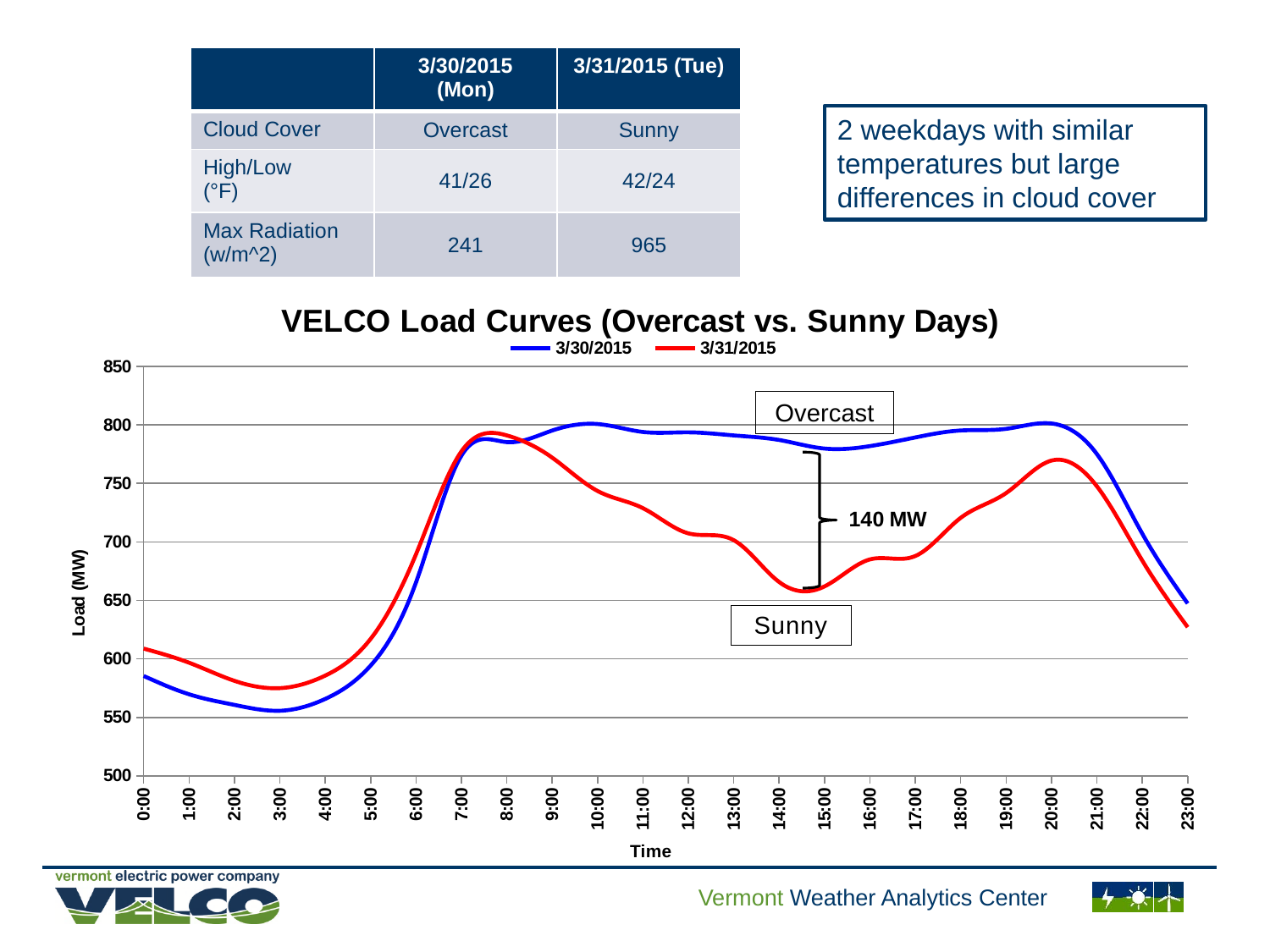

|  | 3/30/2015 (Mon) | 3/31/2015 (Tue) |
| --- | --- | --- |
| Cloud Cover | Overcast | Sunny |
| High/Low (°F) | 41/26 | 42/24 |
| Max Radiation (w/m^2) | 241 | 965 |
2 weekdays with similar temperatures but large differences in cloud cover

### Chart: VELCO Load Curves (Overcast vs. Sunny Days)

| Category | 3/30/2015 | 3/31/2015 |
|---|---|---|
| 0 | 585.3731689453125 | 608.7735595703125 |
| 4.1666666666666699E-2 | 569.71533203125 | 596.69287109375 |
| 8.3333333333333301E-2 | 560.6532592773438 | 581.2201538085938 |
| 0.125 | 555.6328125 | 574.9736938476562 |
| 0.16666666666666699 | 565.7528076171875 | 585.698486328125 |
| 0.20833333333333301 | 594.2620239257812 | 617.06005859375 |
| 0.25 | 665.3839111328125 | 689.3967895507812 |
| 0.29166666666666702 | 773.6644287109375 | 777.2868041992188 |
| 0.33333333333333298 | 785.1918334960938 | 790.93994140625 |
| 0.375 | 795.0896606445312 | 771.9357299804688 |
| 0.41666666666666702 | 800.6415405273438 | 743.4384765625 |
| 0.45833333333333298 | 793.872314453125 | 728.7391357421875 |
| 0.5 | 793.5573120117188 | 707.2412109375 |
| 0.54166666666666696 | 790.9247436523438 | 701.4012451171875 |
| 0.58333333333333304 | 787.0171508789062 | 665.6669311523438 |
| 0.625 | 779.697509765625 | 661.9110107421875 |
| 0.66666666666666696 | 781.7938232421875 | 684.9559326171875 |
| 0.70833333333333304 | 789.197021484375 | 687.875244140625 |
| 0.75 | 795.1463012695312 | 720.4849243164062 |
| 0.79166666666666696 | 796.5308837890625 | 741.6552734375 |
| 0.83333333333333304 | 801.1199340820312 | 769.4465942382812 |
| 0.875 | 775.0012817382812 | 747.4662475585938 |
| 0.91666666666666696 | 706.9696044921875 | 683.9873657226562 |
| 0.95833333333333304 | 647.29345703125 | 627.0332641601562 |
Overcast